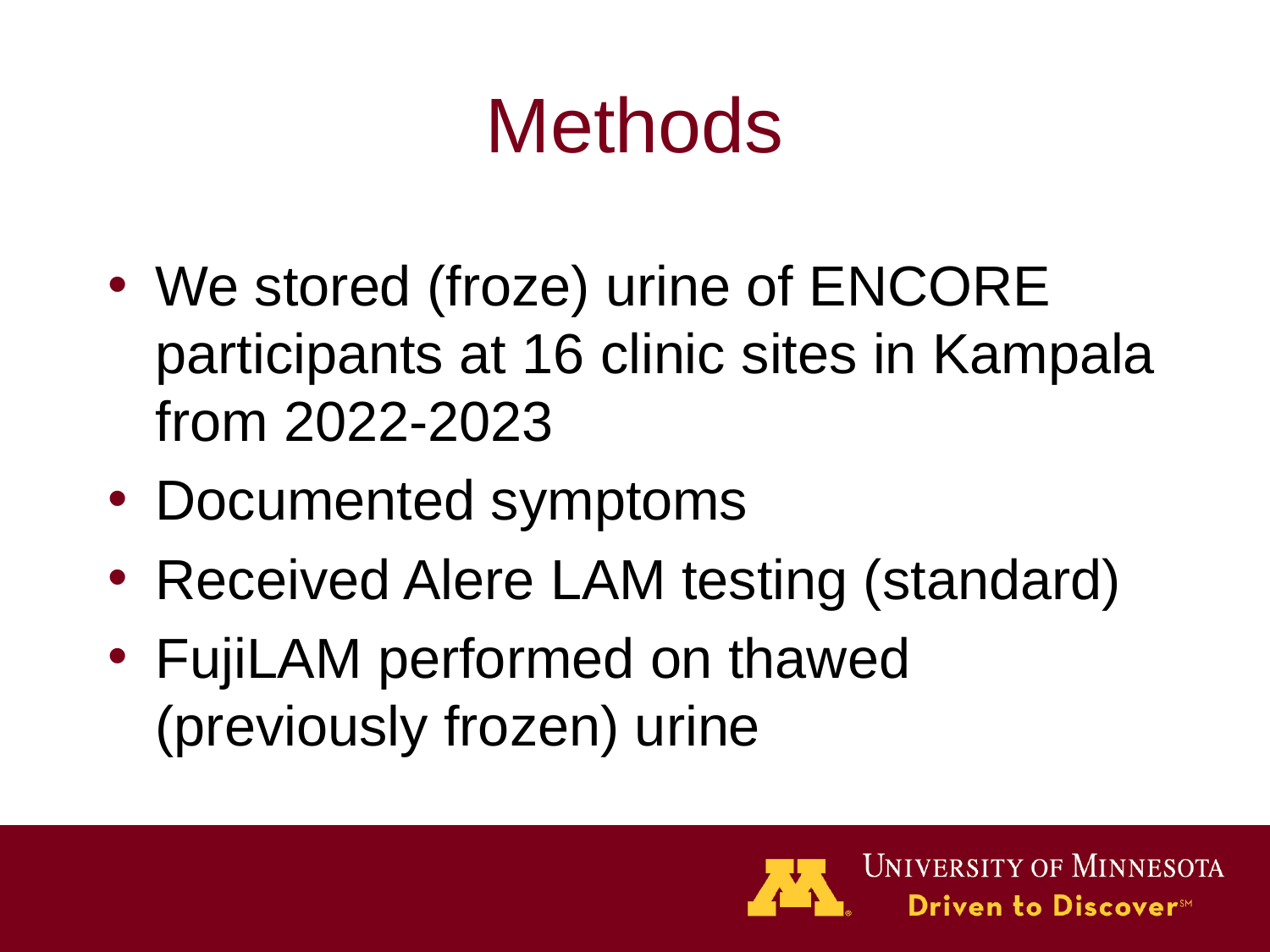

# Methods
We stored (froze) urine of ENCORE participants at 16 clinic sites in Kampala from 2022-2023
Documented symptoms
Received Alere LAM testing (standard)
FujiLAM performed on thawed (previously frozen) urine